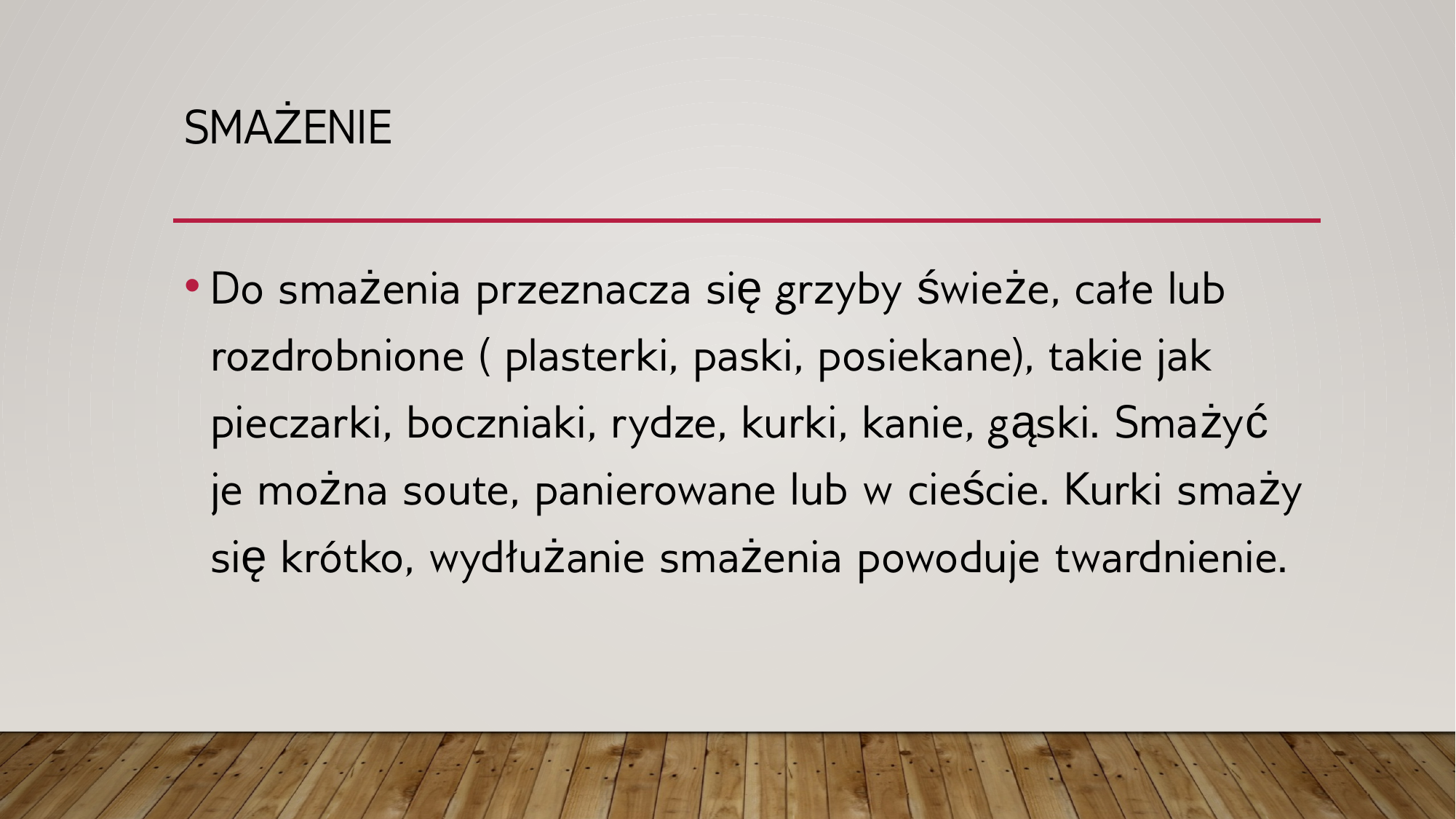

# smażenie
Do smażenia przeznacza się grzyby świeże, całe lub rozdrobnione ( plasterki, paski, posiekane), takie jak pieczarki, boczniaki, rydze, kurki, kanie, gąski. Smażyć je można soute, panierowane lub w cieście. Kurki smaży się krótko, wydłużanie smażenia powoduje twardnienie.